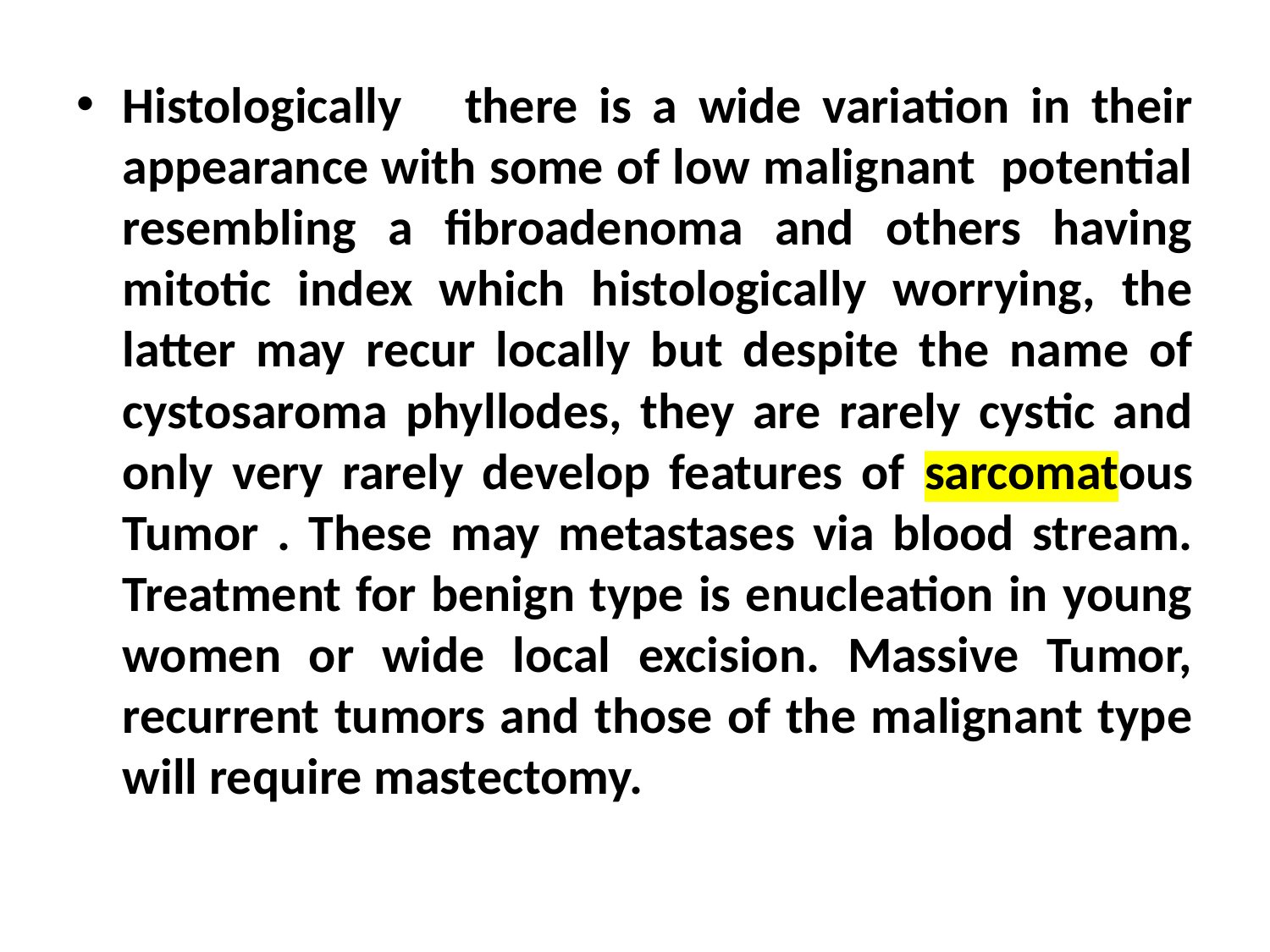

Histologically   there is a wide variation in their appearance with some of low malignant  potential resembling a fibroadenoma and others having mitotic index which histologically worrying, the latter may recur locally but despite the name of cystosaroma phyllodes, they are rarely cystic and only very rarely develop features of sarcomatous Tumor . These may metastases via blood stream. Treatment for benign type is enucleation in young women or wide local excision. Massive Tumor, recurrent tumors and those of the malignant type will require mastectomy.